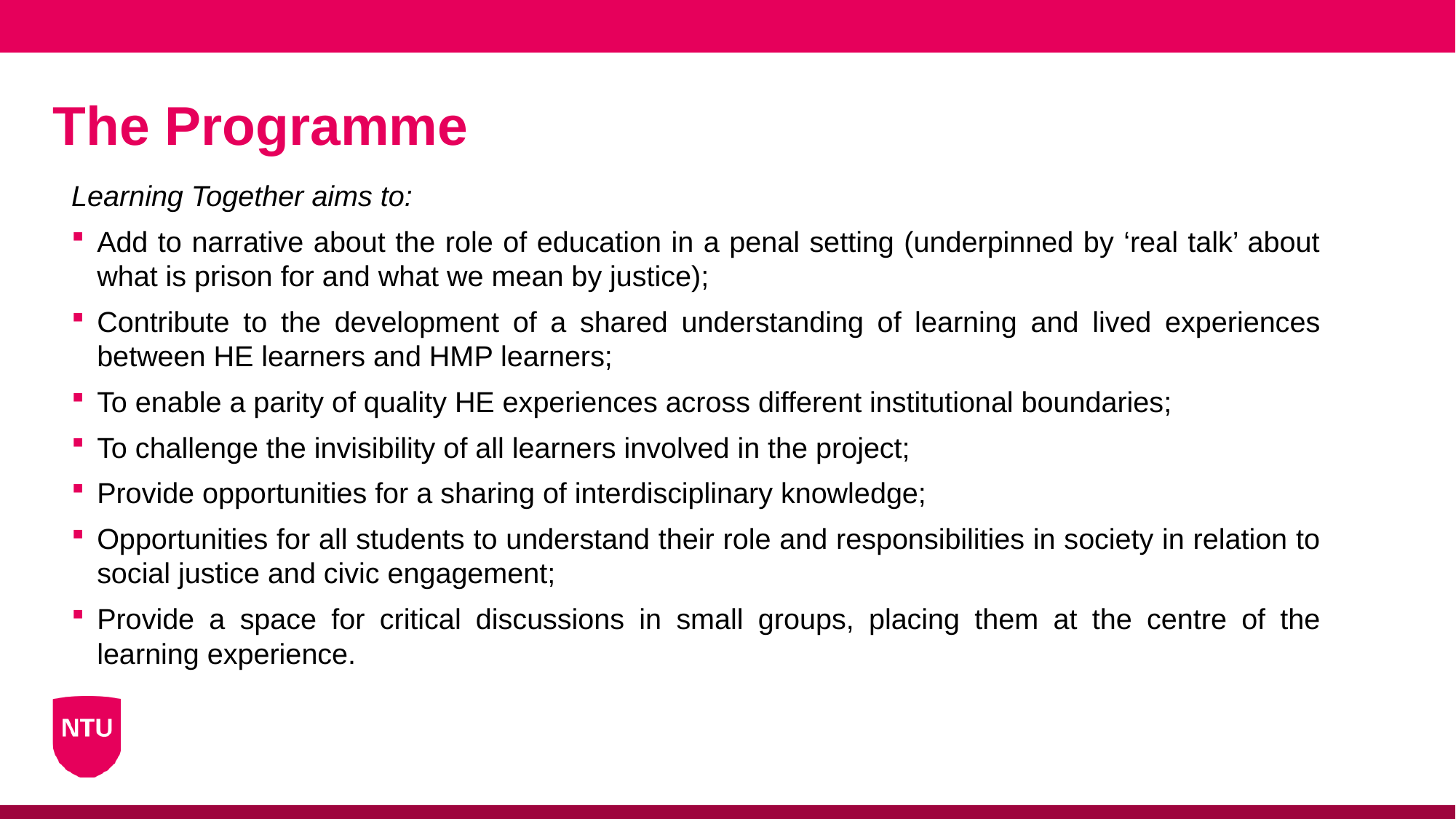

# The Programme
Learning Together aims to:
Add to narrative about the role of education in a penal setting (underpinned by ‘real talk’ about what is prison for and what we mean by justice);
Contribute to the development of a shared understanding of learning and lived experiences between HE learners and HMP learners;
To enable a parity of quality HE experiences across different institutional boundaries;
To challenge the invisibility of all learners involved in the project;
Provide opportunities for a sharing of interdisciplinary knowledge;
Opportunities for all students to understand their role and responsibilities in society in relation to social justice and civic engagement;
Provide a space for critical discussions in small groups, placing them at the centre of the learning experience.